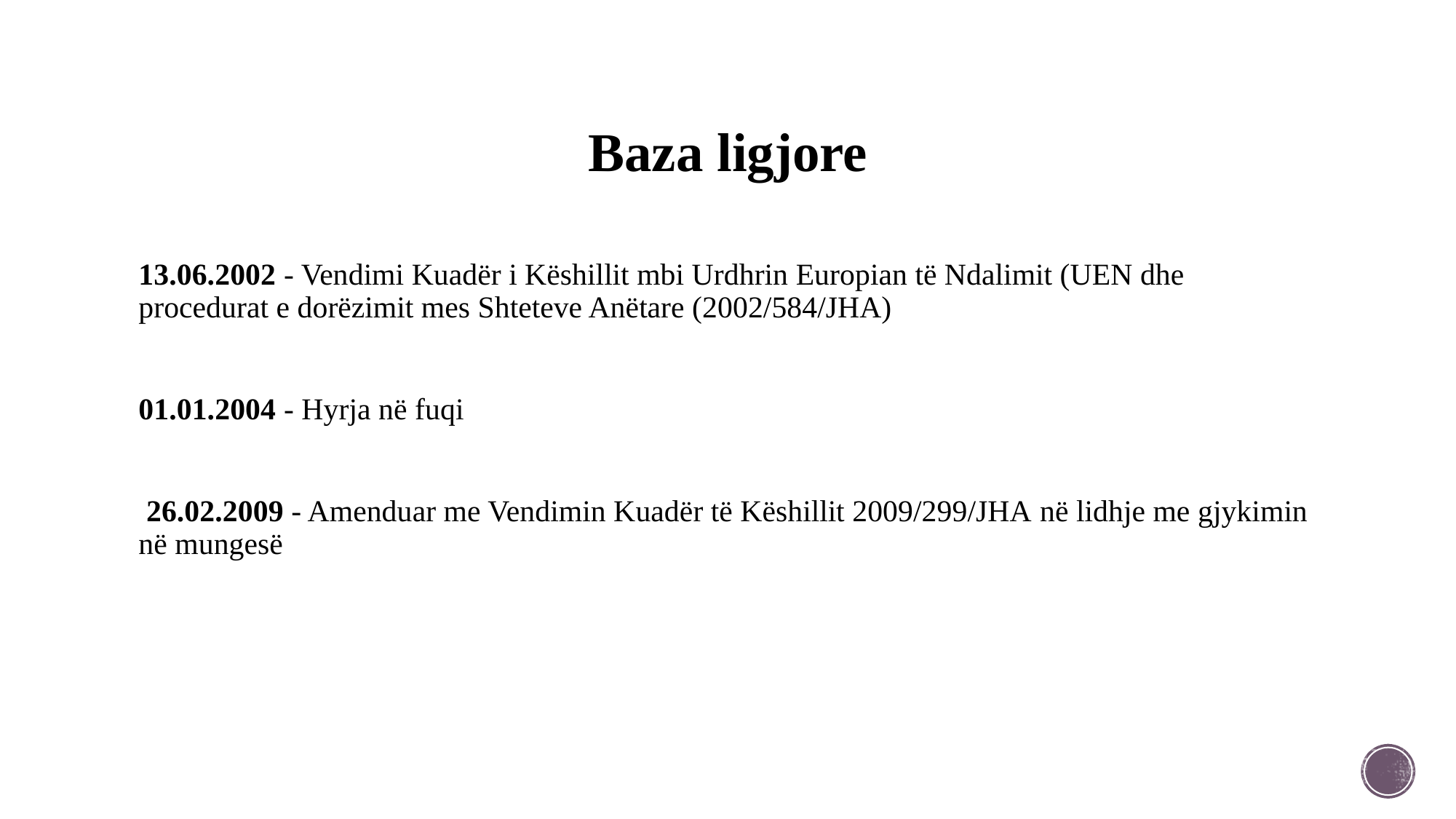

# Baza ligjore
13.06.2002 - Vendimi Kuadër i Këshillit mbi Urdhrin Europian të Ndalimit (UEN dhe procedurat e dorëzimit mes Shteteve Anëtare (2002/584/JHA)

01.01.2004 - Hyrja në fuqi

 26.02.2009 - Amenduar me Vendimin Kuadër të Këshillit 2009/299/JHA në lidhje me gjykimin në mungesë